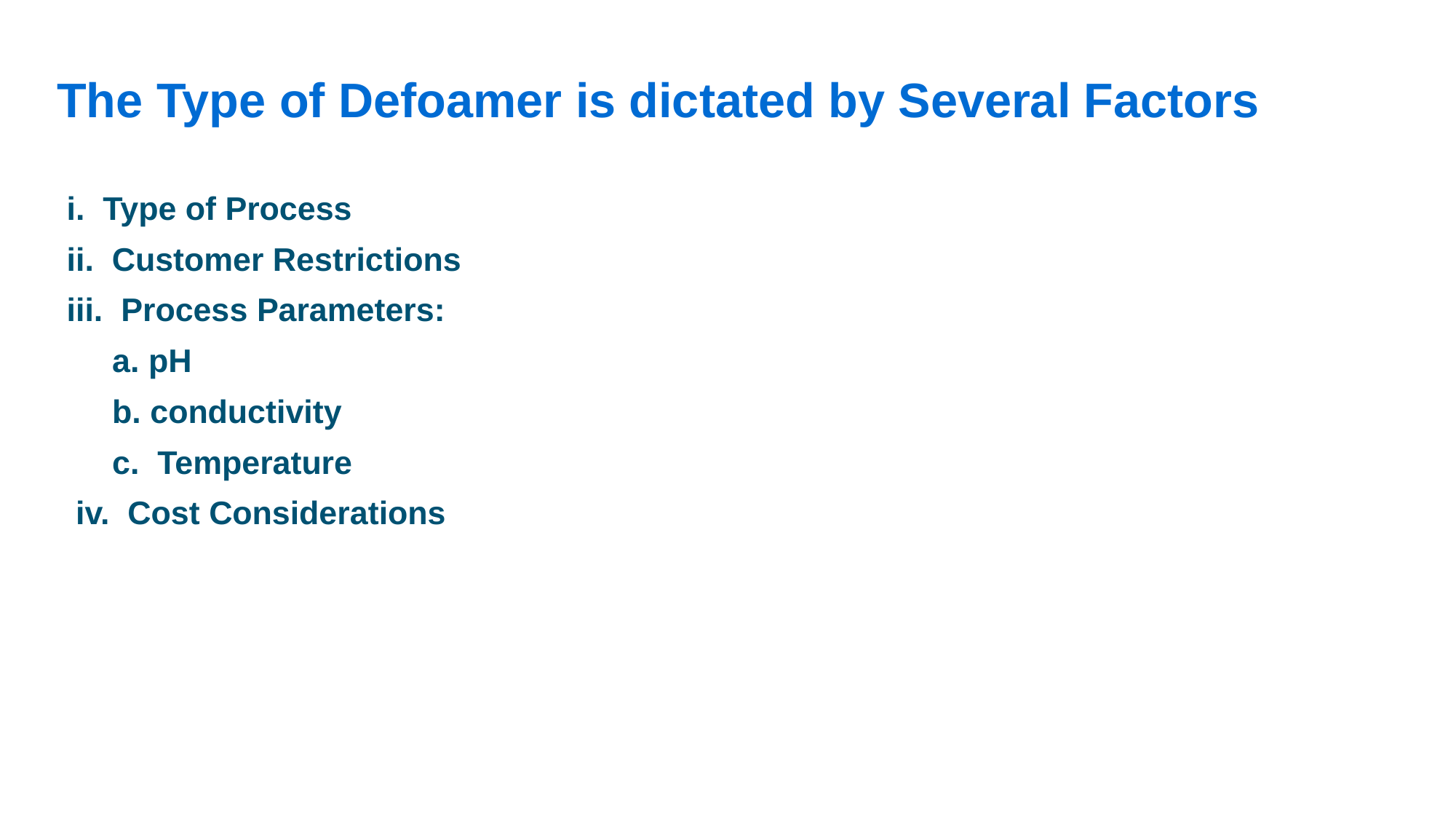

# The Type of Defoamer is dictated by Several Factors
i.  Type of Process
ii.  Customer Restrictions
iii.  Process Parameters:
     a. pH
     b. conductivity
     c.  Temperature
 iv.  Cost Considerations